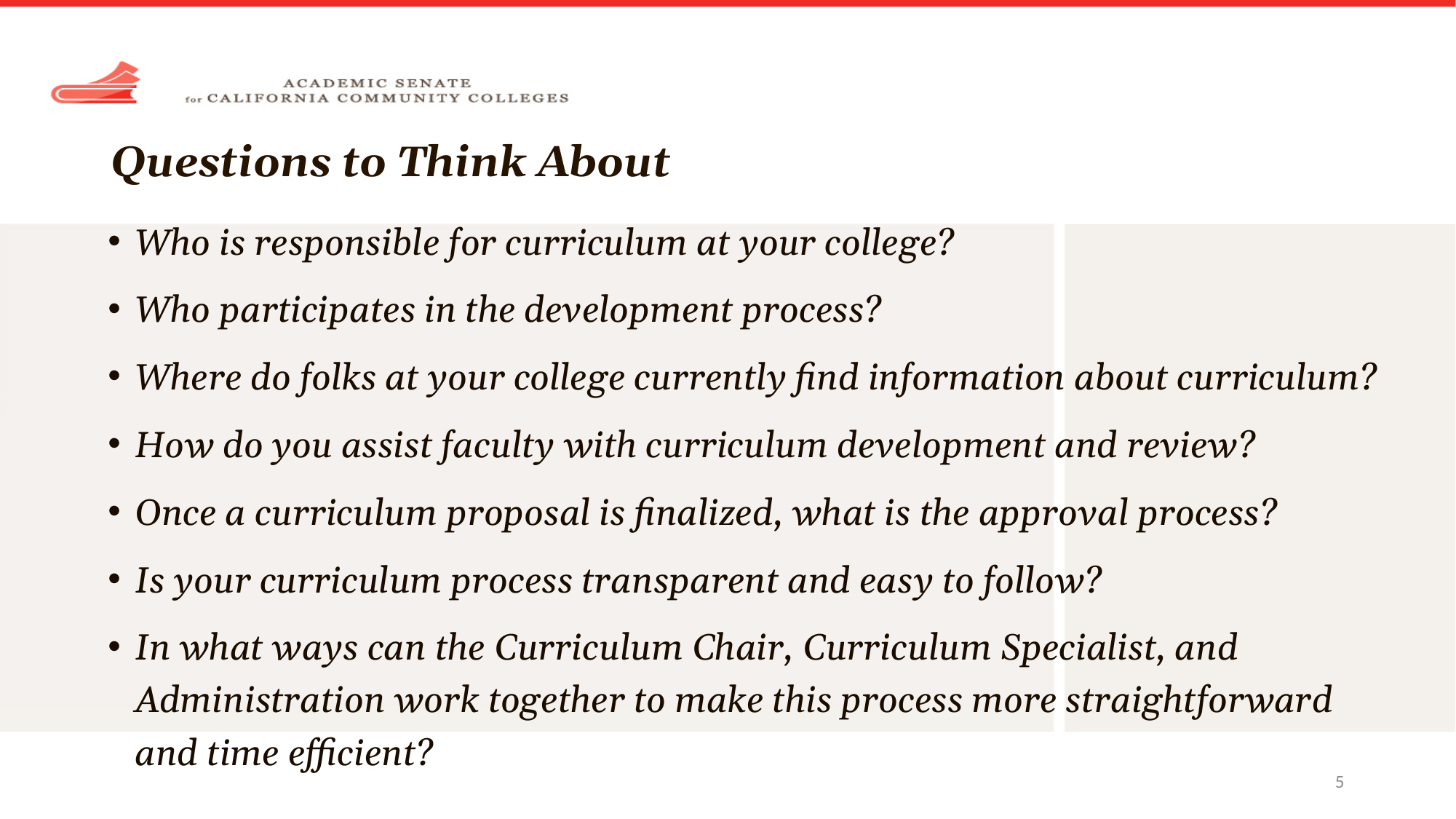

# Questions to Think About
Who is responsible for curriculum at your college?
Who participates in the development process?
Where do folks at your college currently find information about curriculum?
How do you assist faculty with curriculum development and review?
Once a curriculum proposal is finalized, what is the approval process?
Is your curriculum process transparent and easy to follow?
In what ways can the Curriculum Chair, Curriculum Specialist, and Administration work together to make this process more straightforward and time efficient?

5